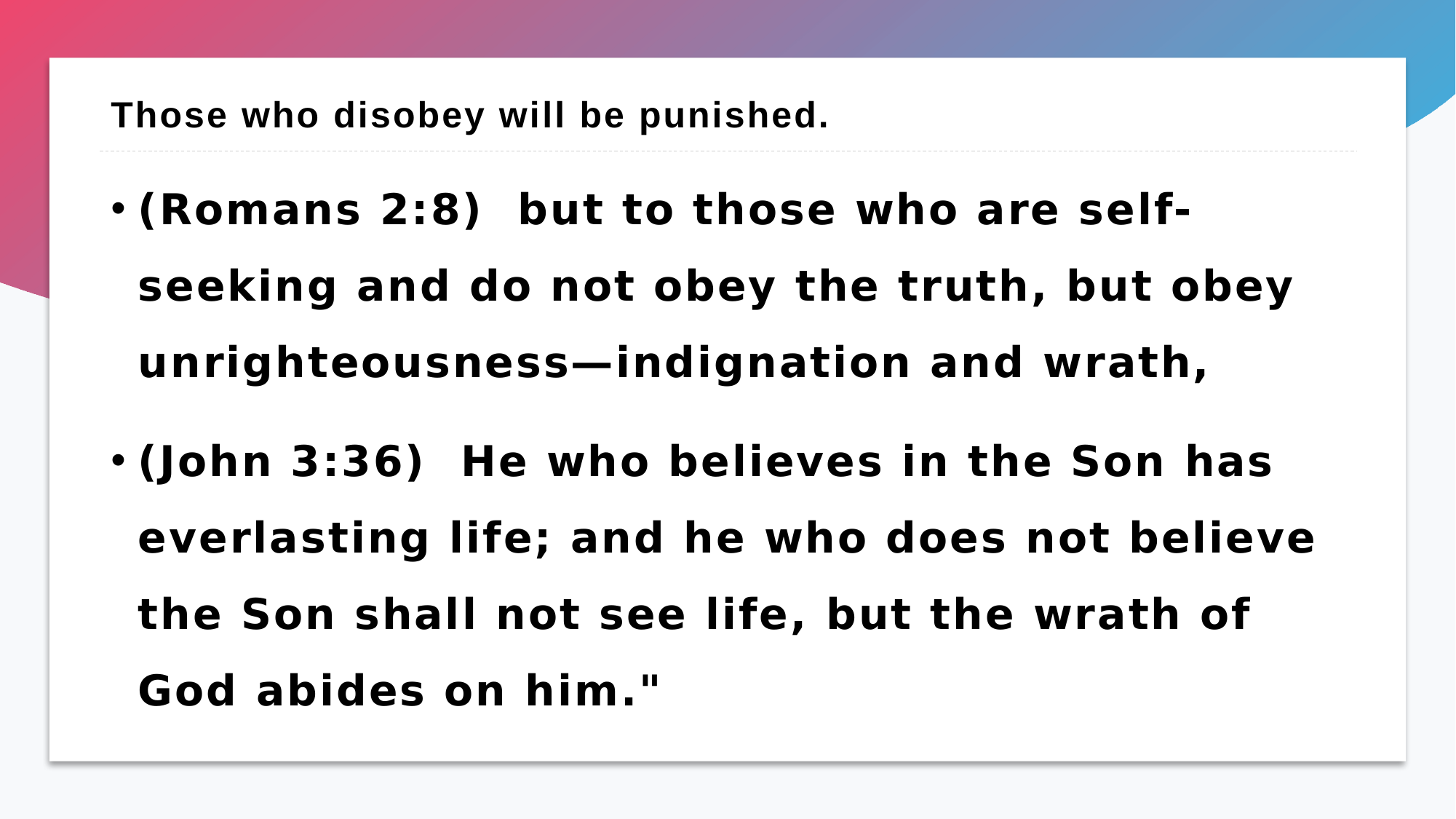

# Those who disobey will be punished.
(Romans 2:8)  but to those who are self-seeking and do not obey the truth, but obey unrighteousness—indignation and wrath,
(John 3:36)  He who believes in the Son has everlasting life; and he who does not believe the Son shall not see life, but the wrath of God abides on him."